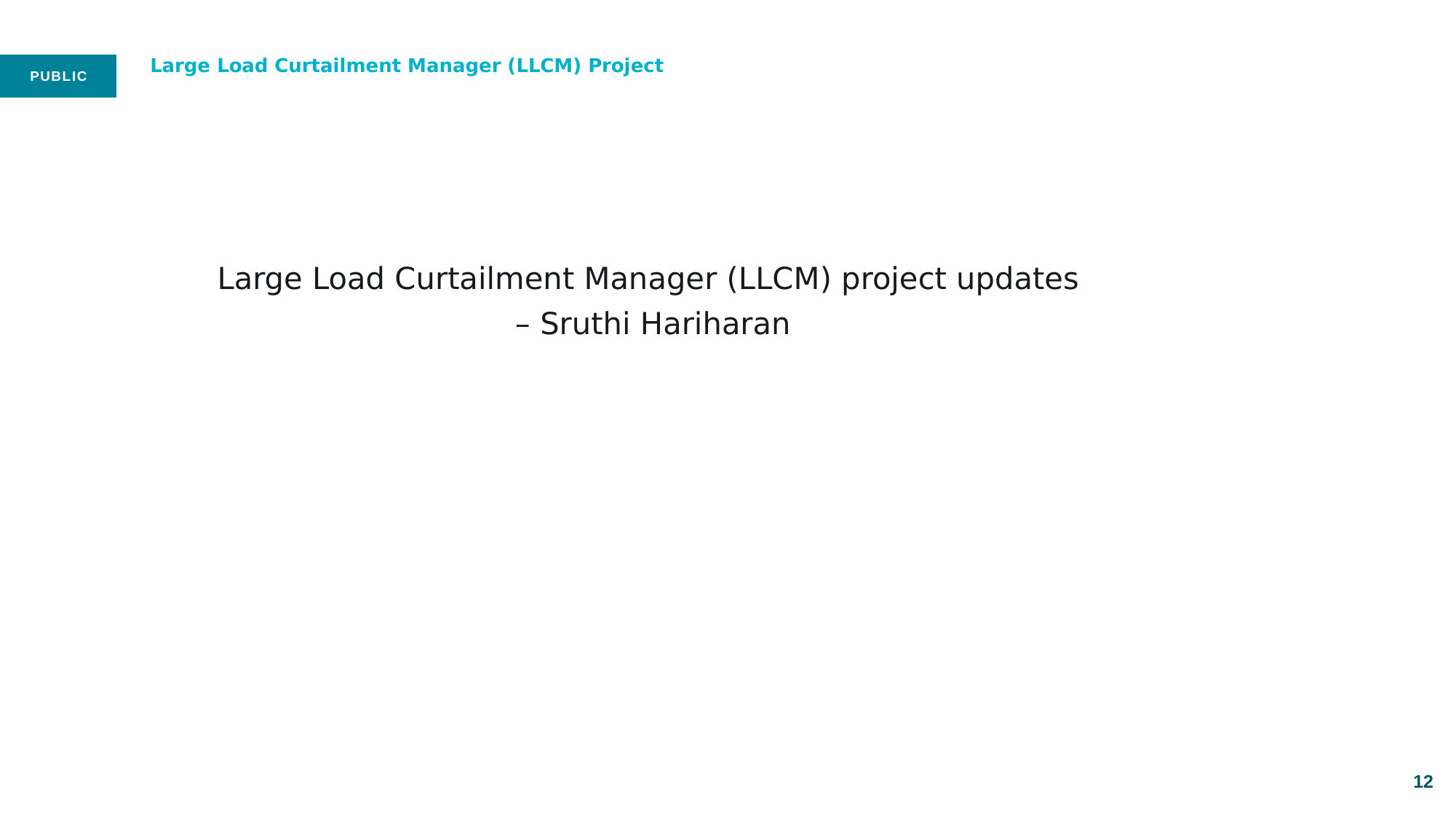

# Large Load Curtailment Manager (LLCM) Project

Large Load Curtailment Manager (LLCM) project updates
– Sruthi Hariharan

12